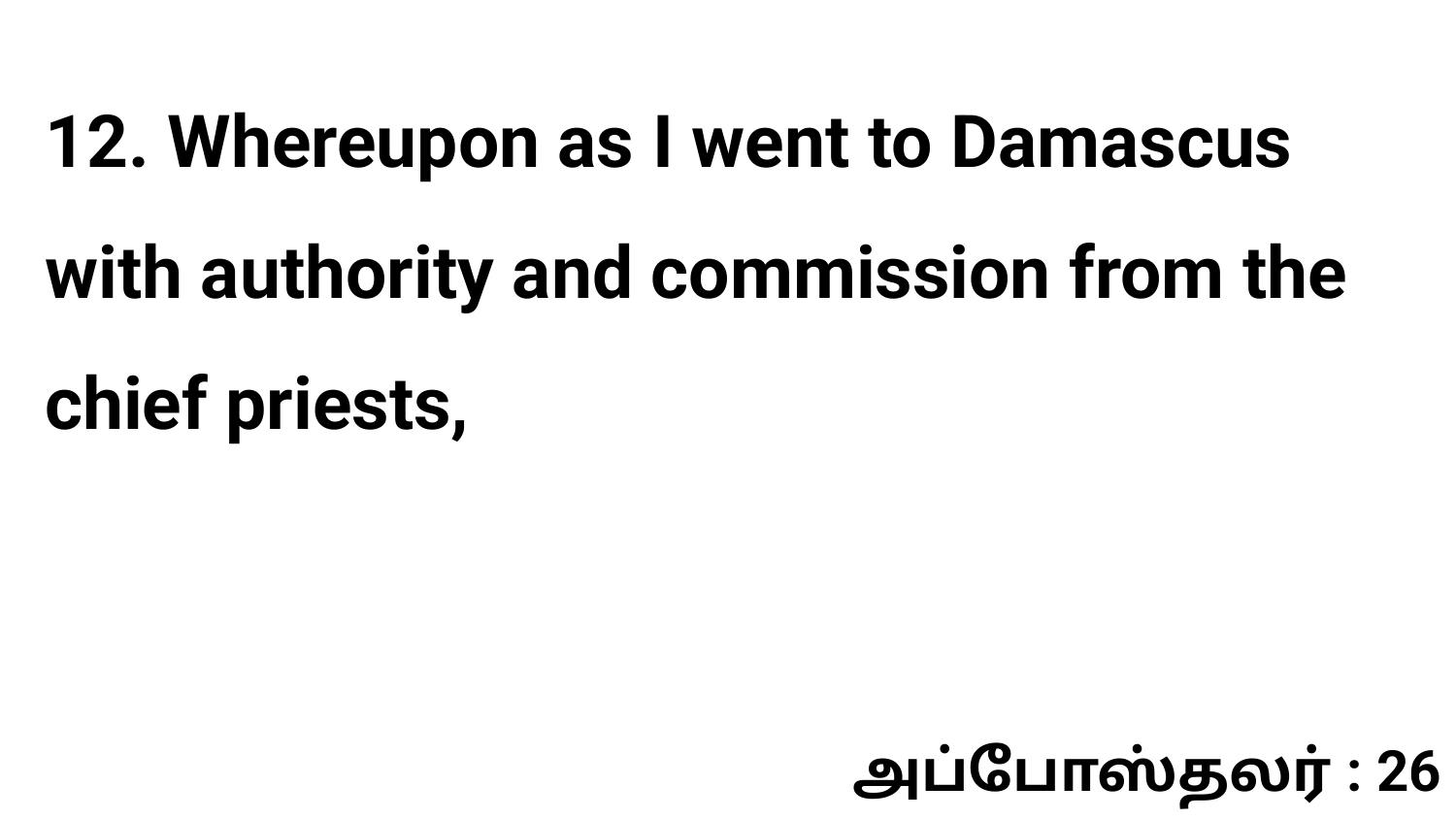

12. Whereupon as I went to Damascus with authority and commission from the chief priests,
அப்போஸ்தலர் : 26